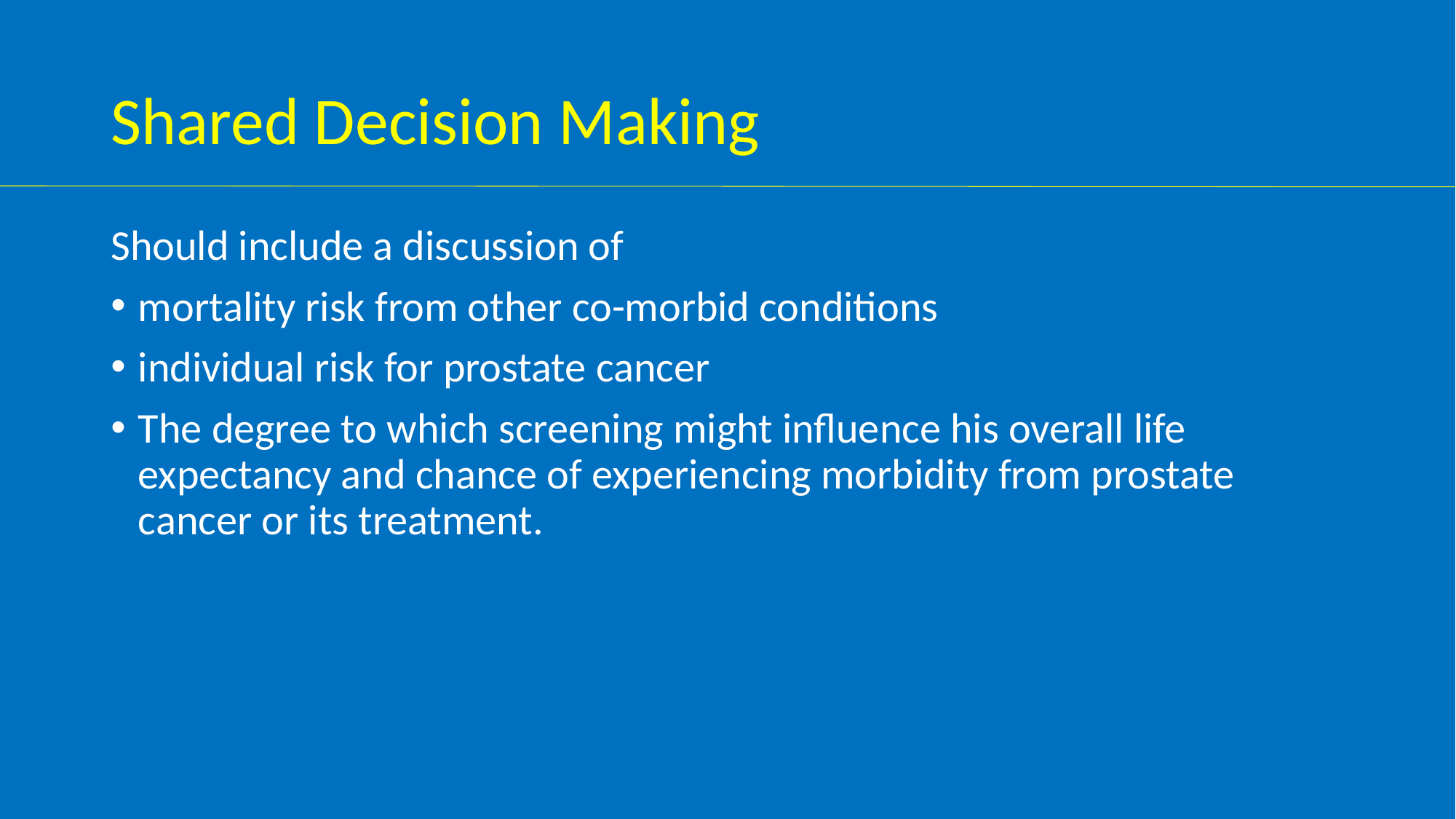

# Shared Decision Making
Should include a discussion of
mortality risk from other co-morbid conditions
individual risk for prostate cancer
The degree to which screening might influence his overall life expectancy and chance of experiencing morbidity from prostate cancer or its treatment.